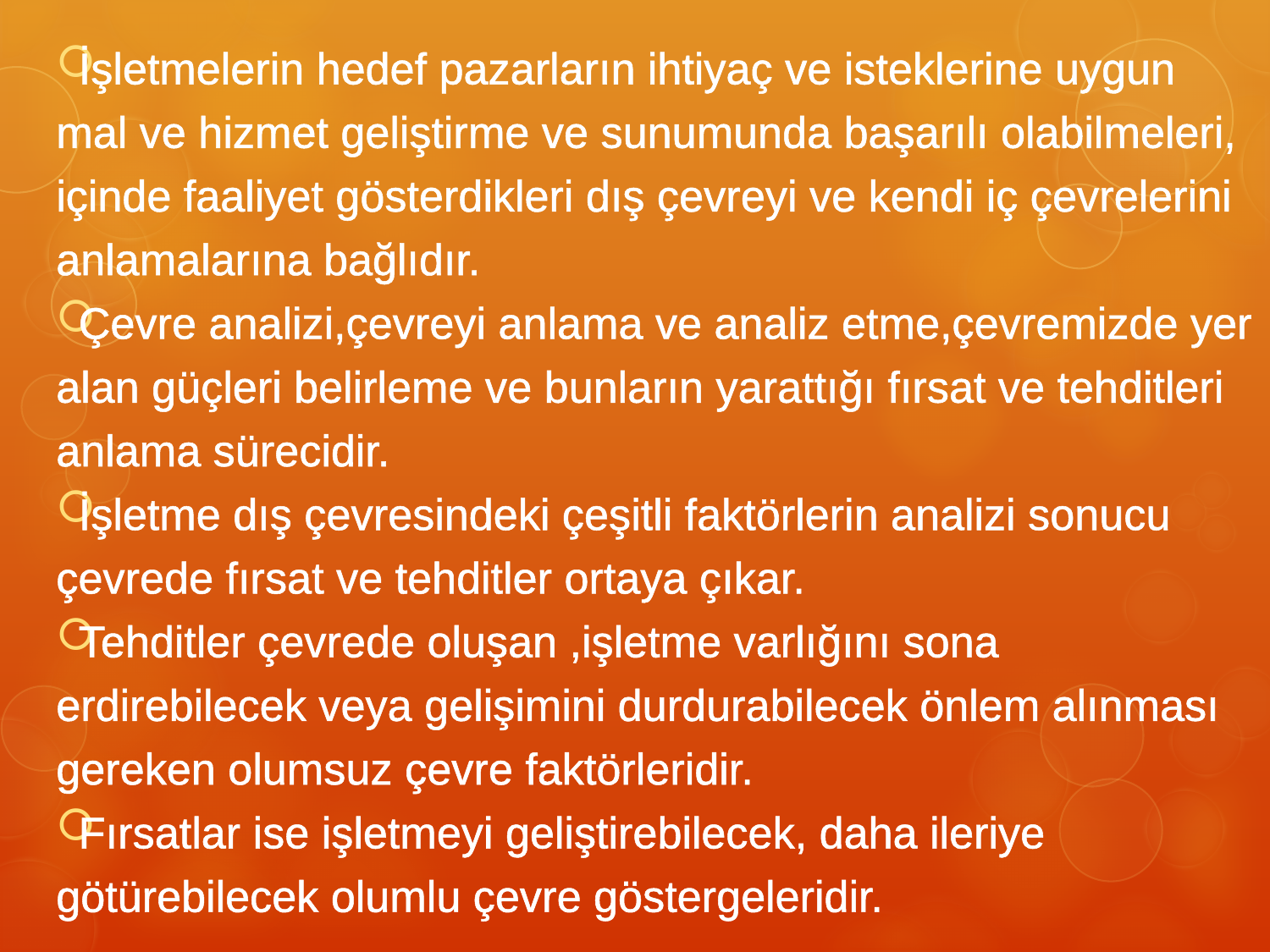

İşletmelerin hedef pazarların ihtiyaç ve isteklerine uygun mal ve hizmet geliştirme ve sunumunda başarılı olabilmeleri, içinde faaliyet gösterdikleri dış çevreyi ve kendi iç çevrelerini anlamalarına bağlıdır.
Çevre analizi,çevreyi anlama ve analiz etme,çevremizde yer alan güçleri belirleme ve bunların yarattığı fırsat ve tehditleri anlama sürecidir.
İşletme dış çevresindeki çeşitli faktörlerin analizi sonucu çevrede fırsat ve tehditler ortaya çıkar.
Tehditler çevrede oluşan ,işletme varlığını sona erdirebilecek veya gelişimini durdurabilecek önlem alınması gereken olumsuz çevre faktörleridir.
Fırsatlar ise işletmeyi geliştirebilecek, daha ileriye götürebilecek olumlu çevre göstergeleridir.